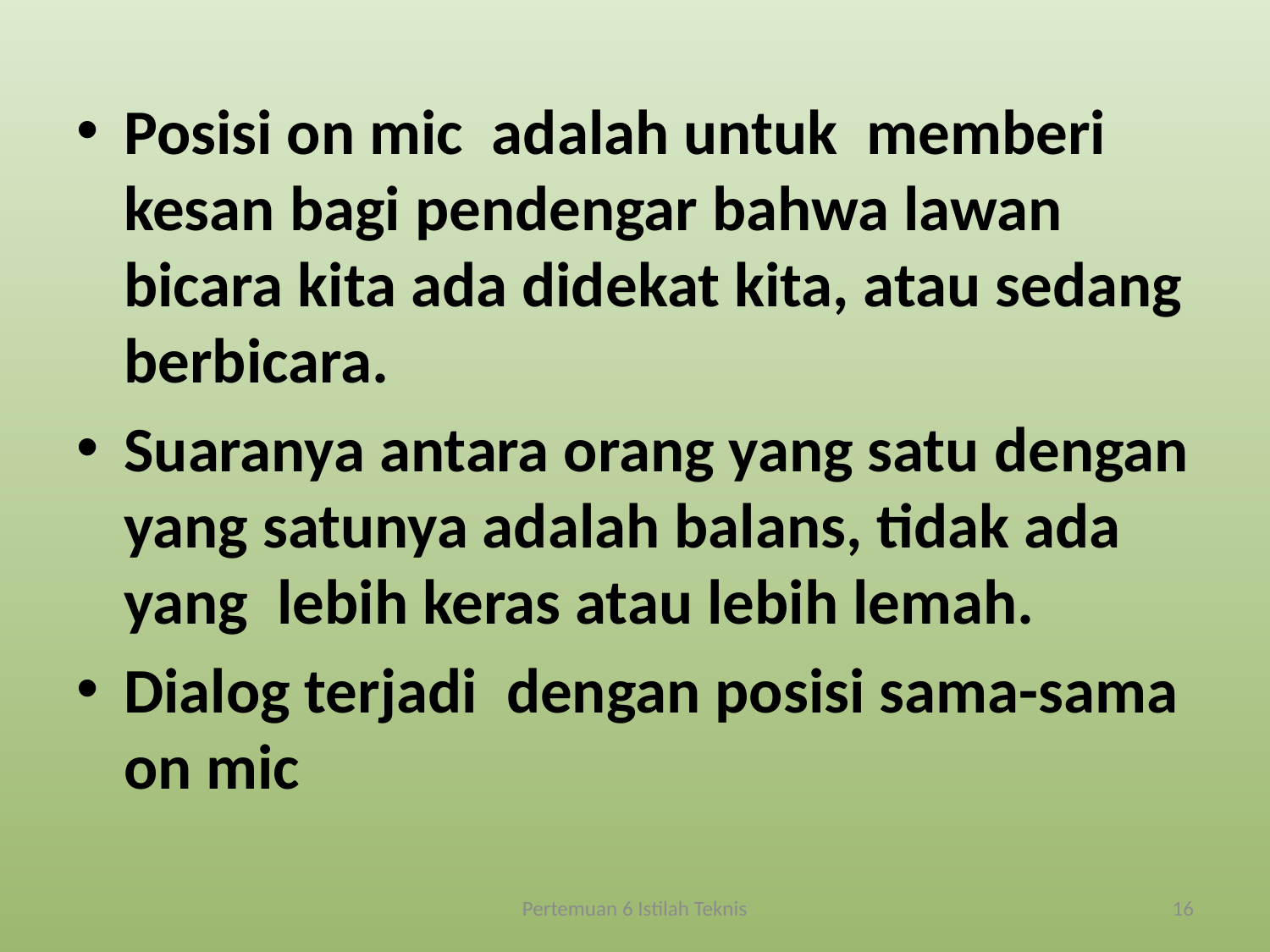

Posisi on mic  adalah untuk  memberi kesan bagi pendengar bahwa lawan bicara kita ada didekat kita, atau sedang berbicara.
Suaranya antara orang yang satu dengan yang satunya adalah balans, tidak ada yang  lebih keras atau lebih lemah.
Dialog terjadi  dengan posisi sama-sama on mic
Pertemuan 6 Istilah Teknis
16